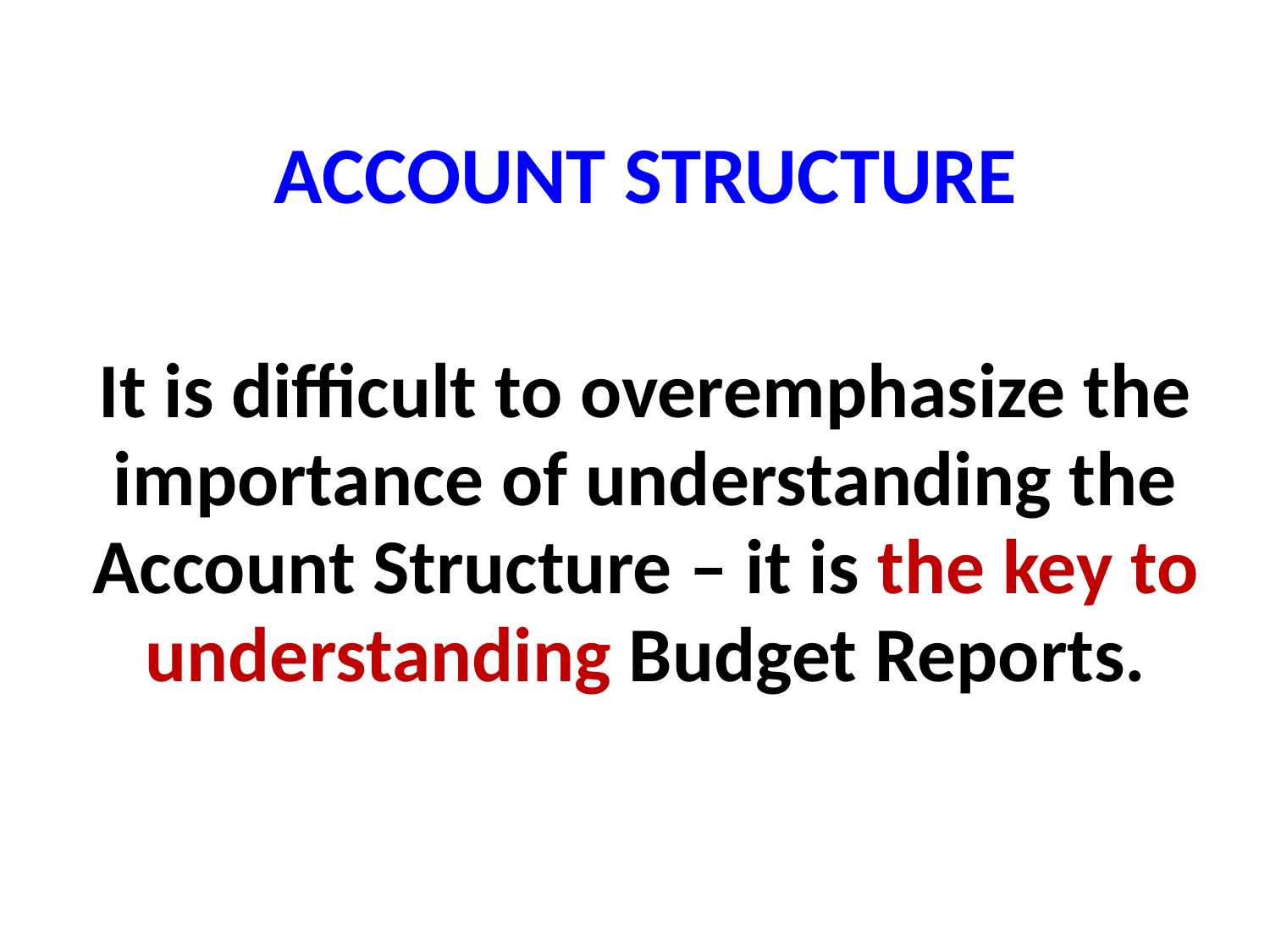

# ACCOUNT STRUCTURE
It is difficult to overemphasize the importance of understanding the Account Structure – it is the key to understanding Budget Reports.